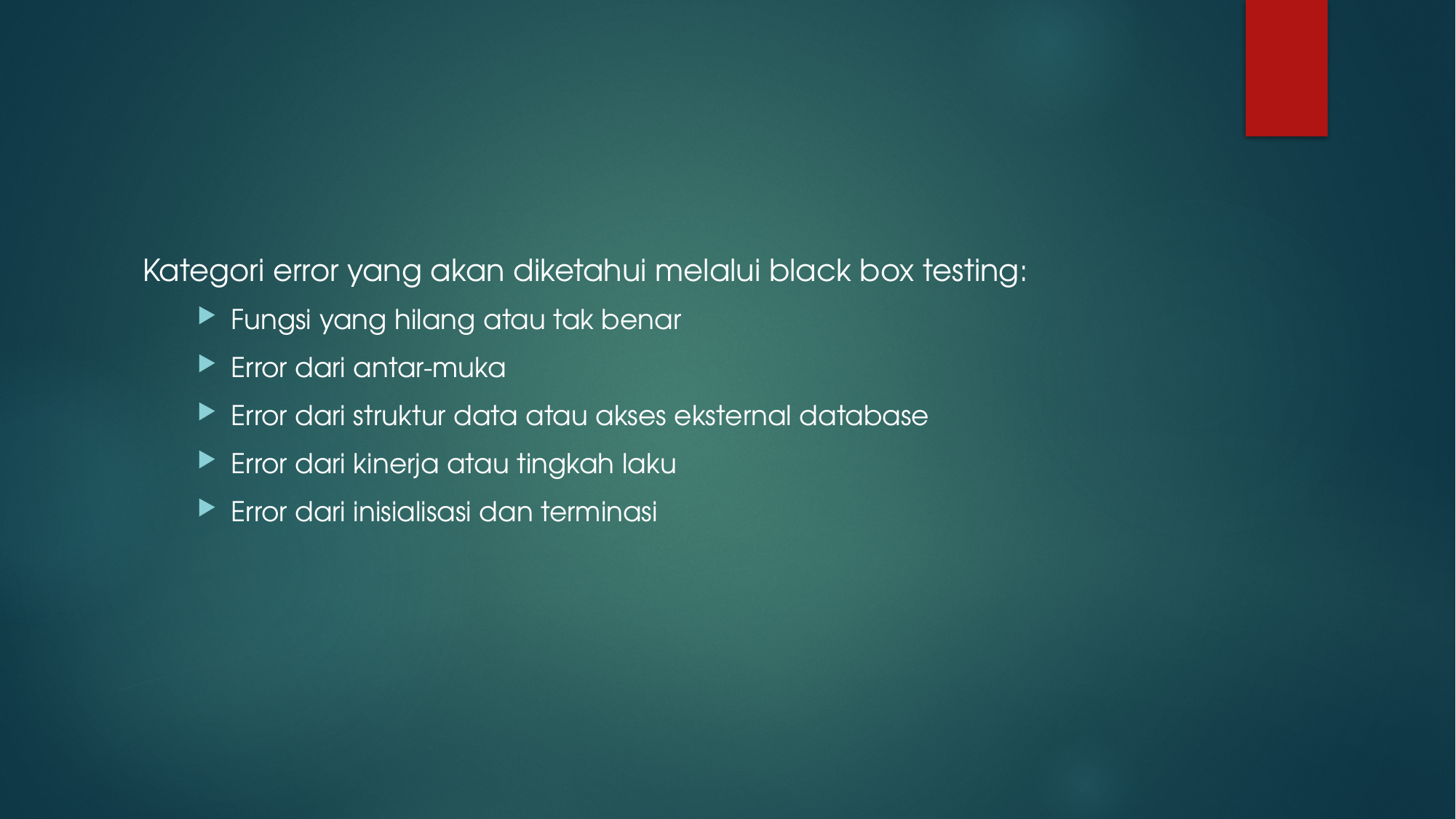

#
Kategori error yang akan diketahui melalui black box testing:
Fungsi yang hilang atau tak benar
Error dari antar-muka
Error dari struktur data atau akses eksternal database
Error dari kinerja atau tingkah laku
Error dari inisialisasi dan terminasi